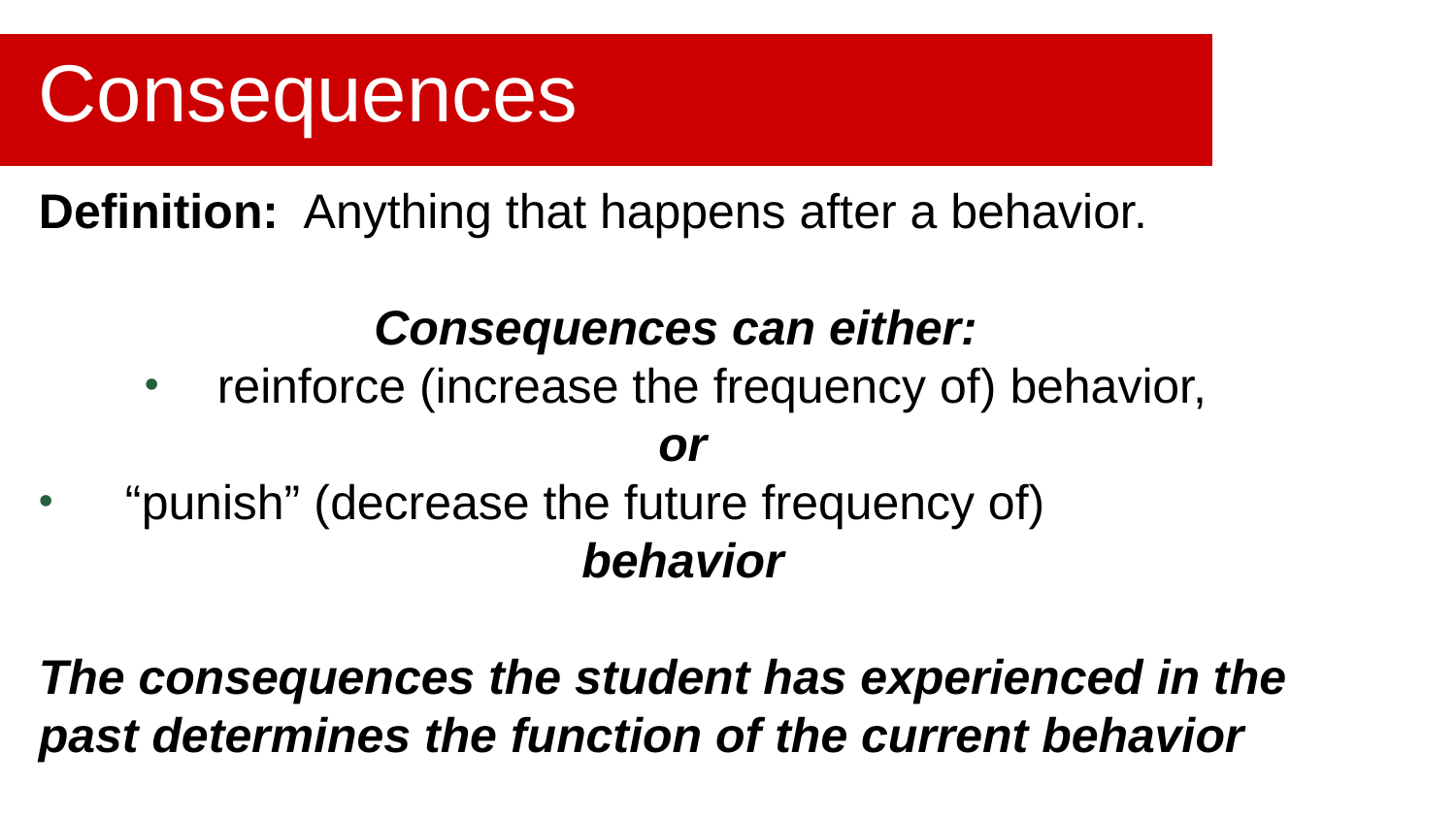

# Consequences
Definition:  Anything that happens after a behavior.

Consequences can either:
reinforce (increase the frequency of) behavior,
or
 “punish” (decrease the future frequency of)
behavior

The consequences the student has experienced in the past determines the function of the current behavior